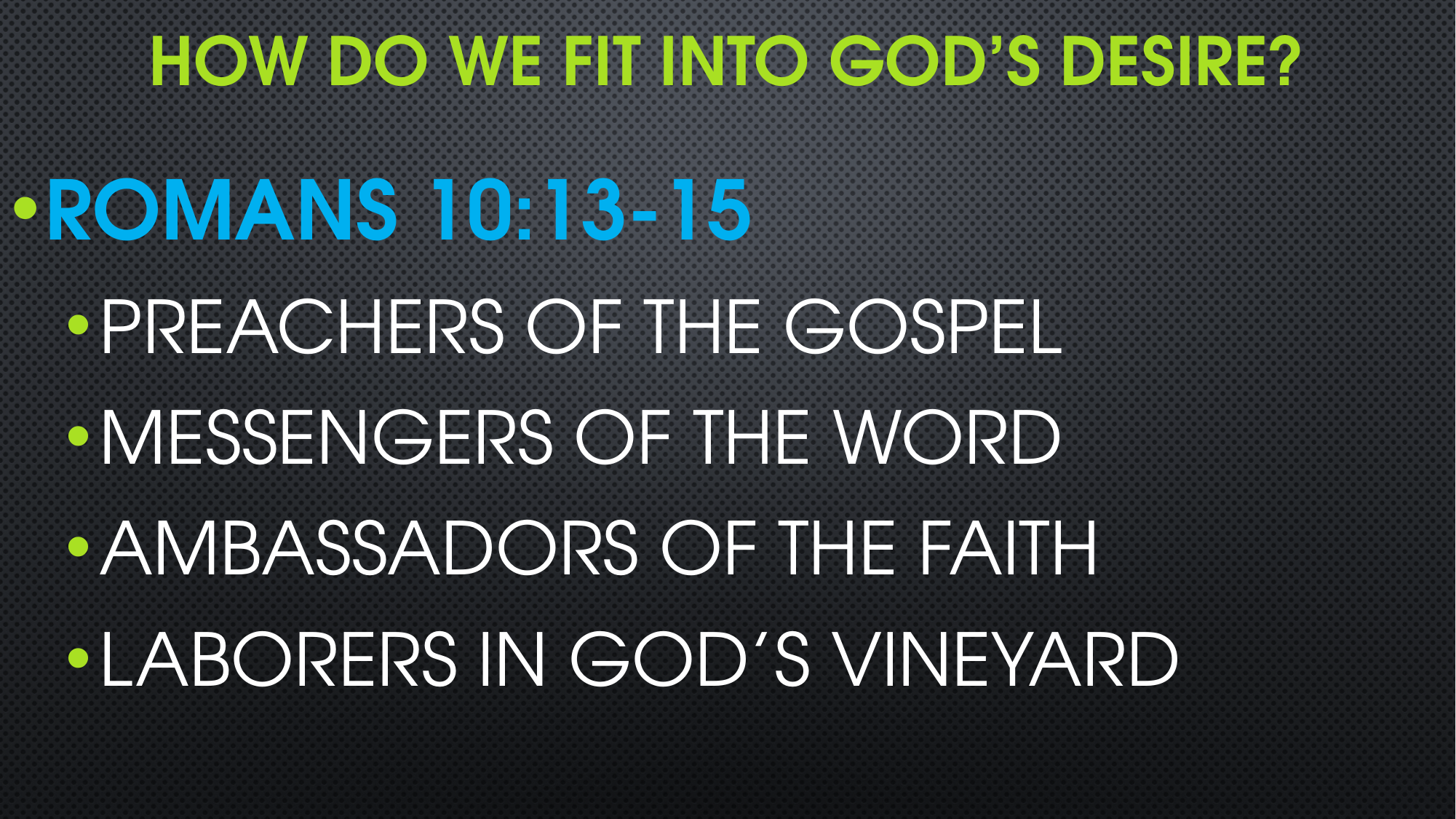

# How do we fit into god’s desire?
Romans 10:13-15
Preachers of the Gospel
Messengers of the word
Ambassadors of the faith
Laborers in god’s vineyard